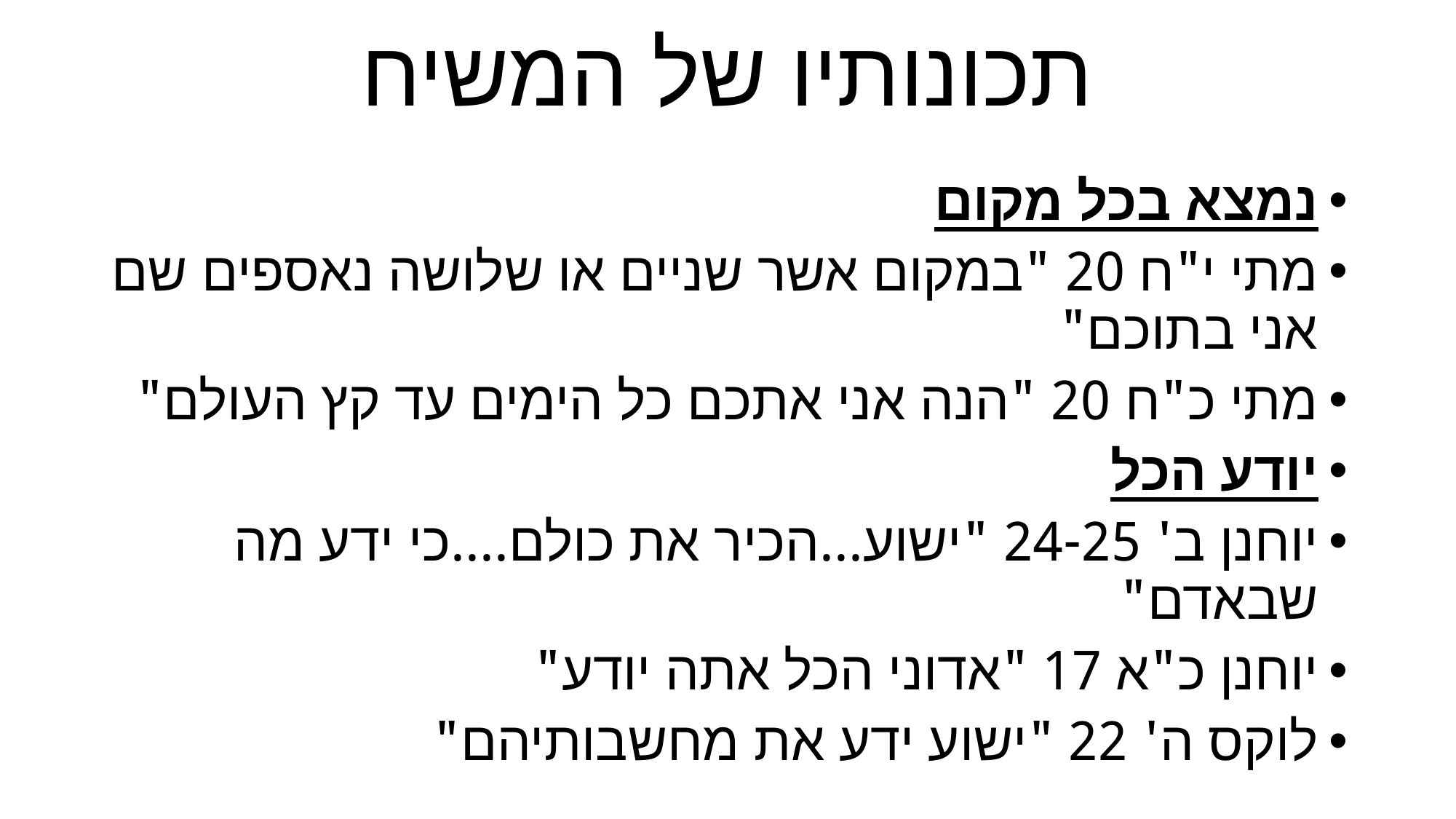

# תכונותיו של המשיח
נמצא בכל מקום
מתי י"ח 20 "במקום אשר שניים או שלושה נאספים שם אני בתוכם"
מתי כ"ח 20 "הנה אני אתכם כל הימים עד קץ העולם"
יודע הכל
יוחנן ב' 24-25 "ישוע...הכיר את כולם....כי ידע מה שבאדם"
יוחנן כ"א 17 "אדוני הכל אתה יודע"
לוקס ה' 22 "ישוע ידע את מחשבותיהם"